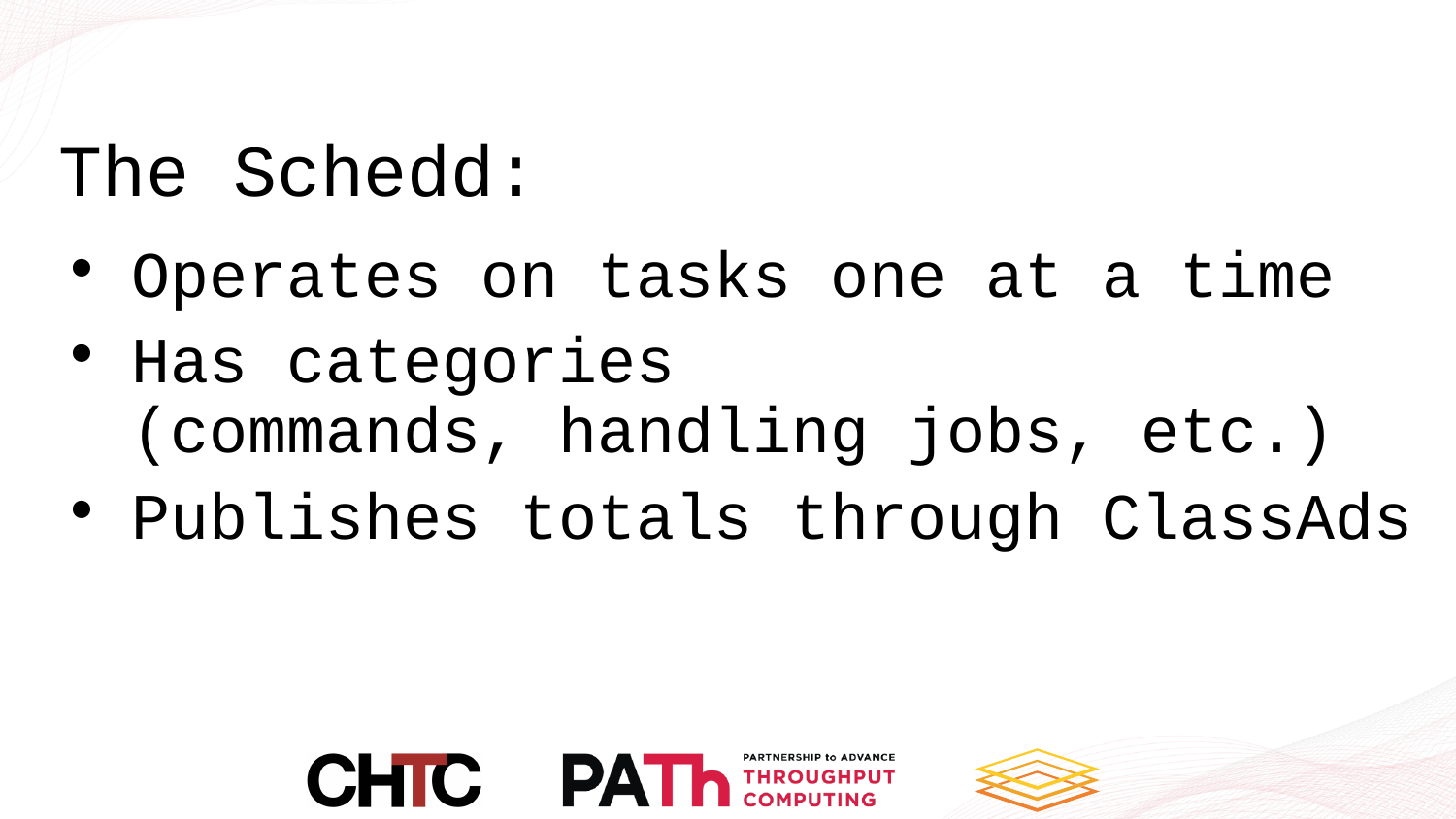

# The Schedd:
Operates on tasks one at a time
Has categories          (commands, handling jobs, etc.)
Publishes totals through ClassAds